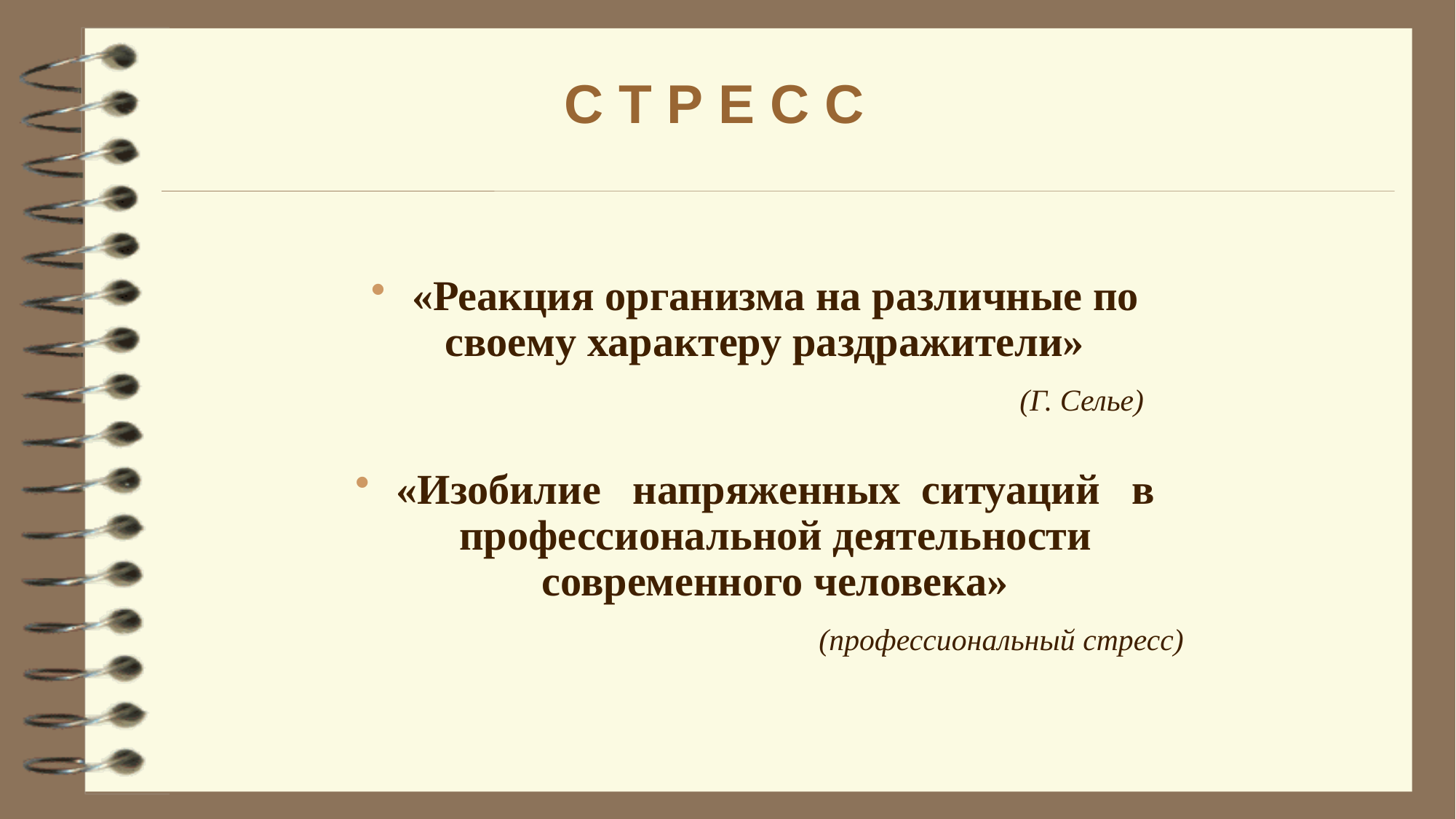

С Т Р Е С С

«Реакция организма на различные по своему характеру раздражители»
                                                              (Г. Селье)

«Изобилие   напряженных  ситуаций   в профессиональной деятельности современного человека»
                                                 (профессиональный стресс)